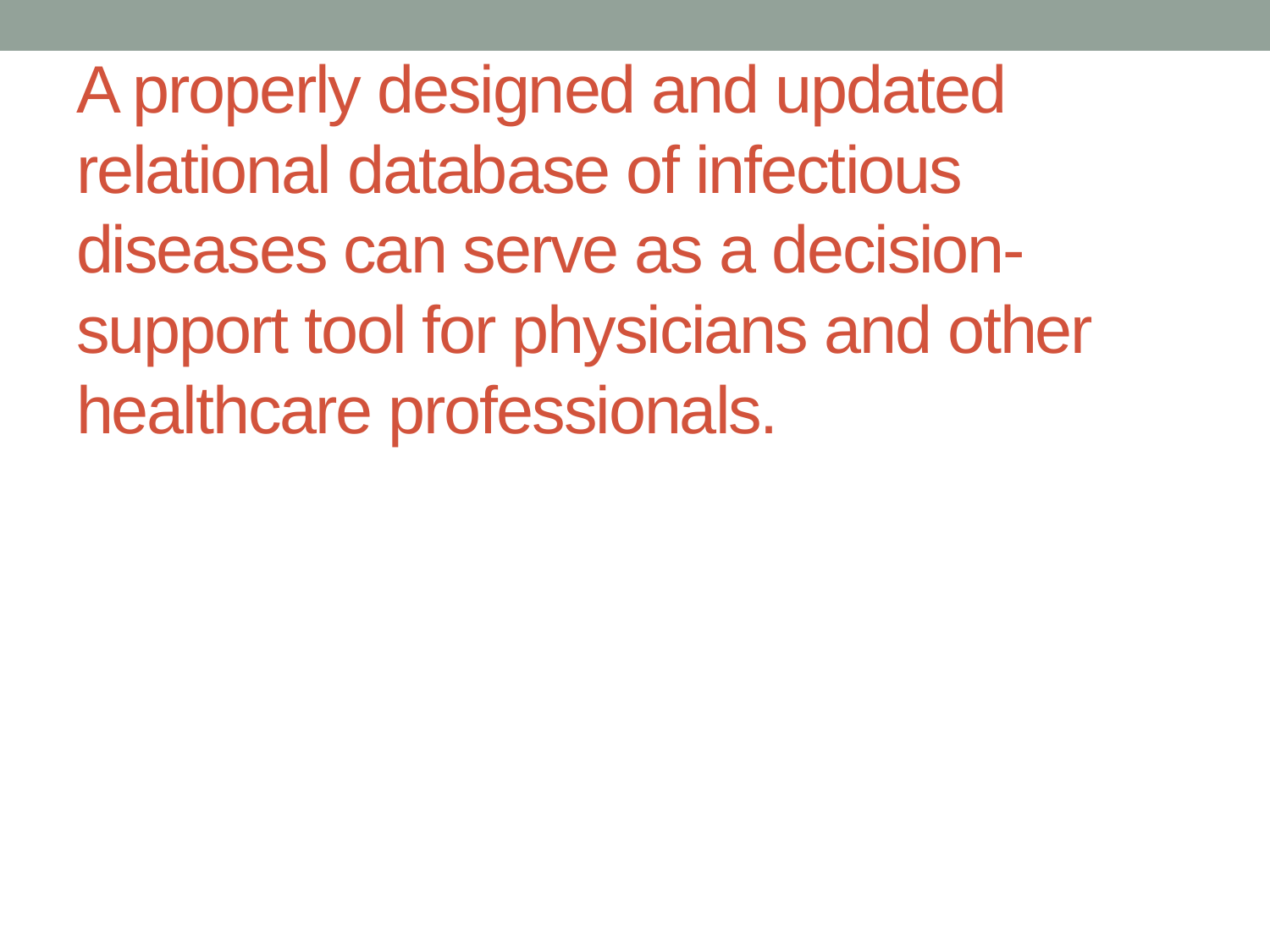

# A properly designed and updated relational database of infectious diseases can serve as a decision-support tool for physicians and other healthcare professionals.